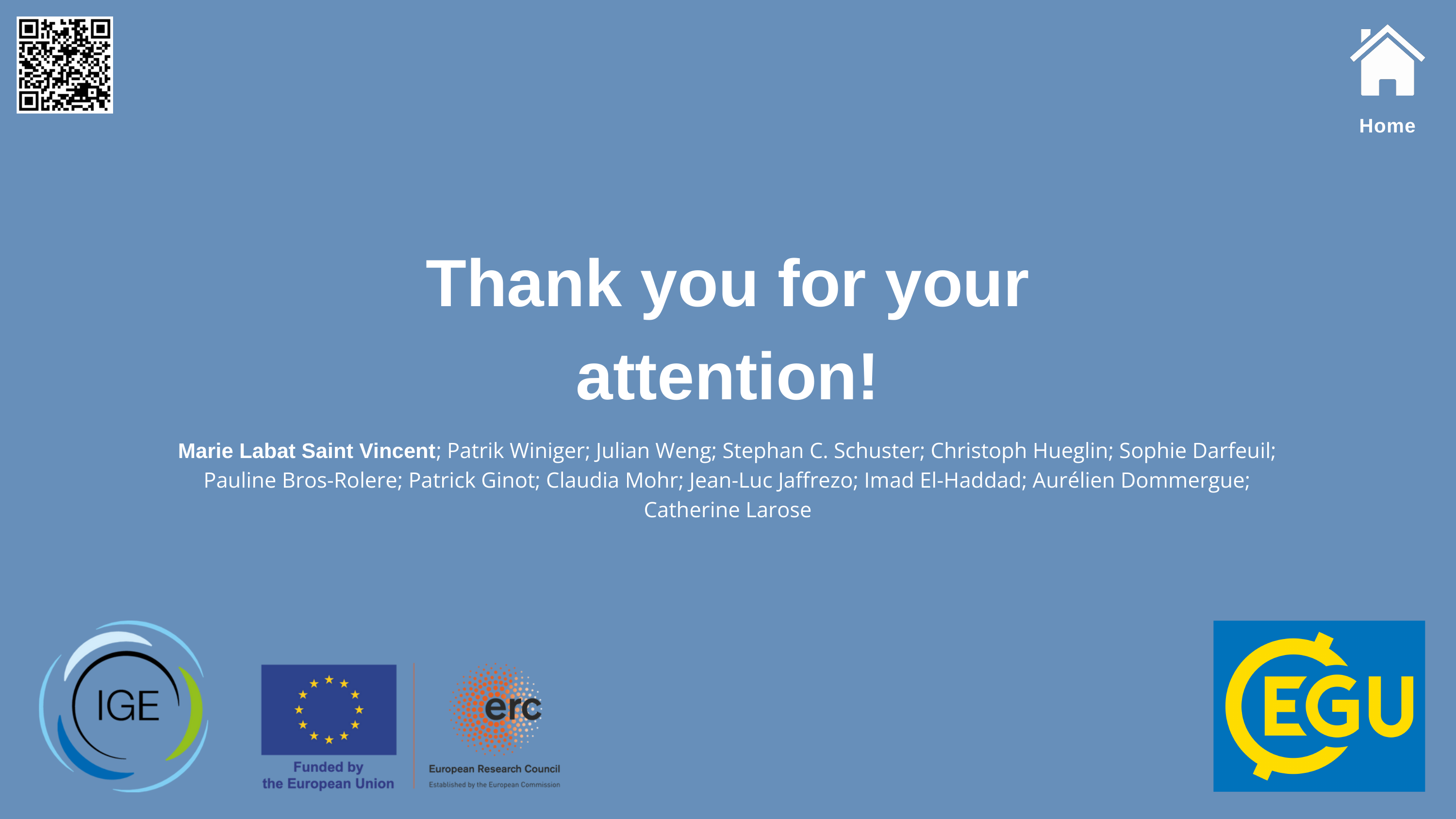

Home
Thank you for your attention!
Marie Labat Saint Vincent; Patrik Winiger; Julian Weng; Stephan C. Schuster; Christoph Hueglin; Sophie Darfeuil; Pauline Bros-Rolere; Patrick Ginot; Claudia Mohr; Jean-Luc Jaffrezo; Imad El-Haddad; Aurélien Dommergue; Catherine Larose